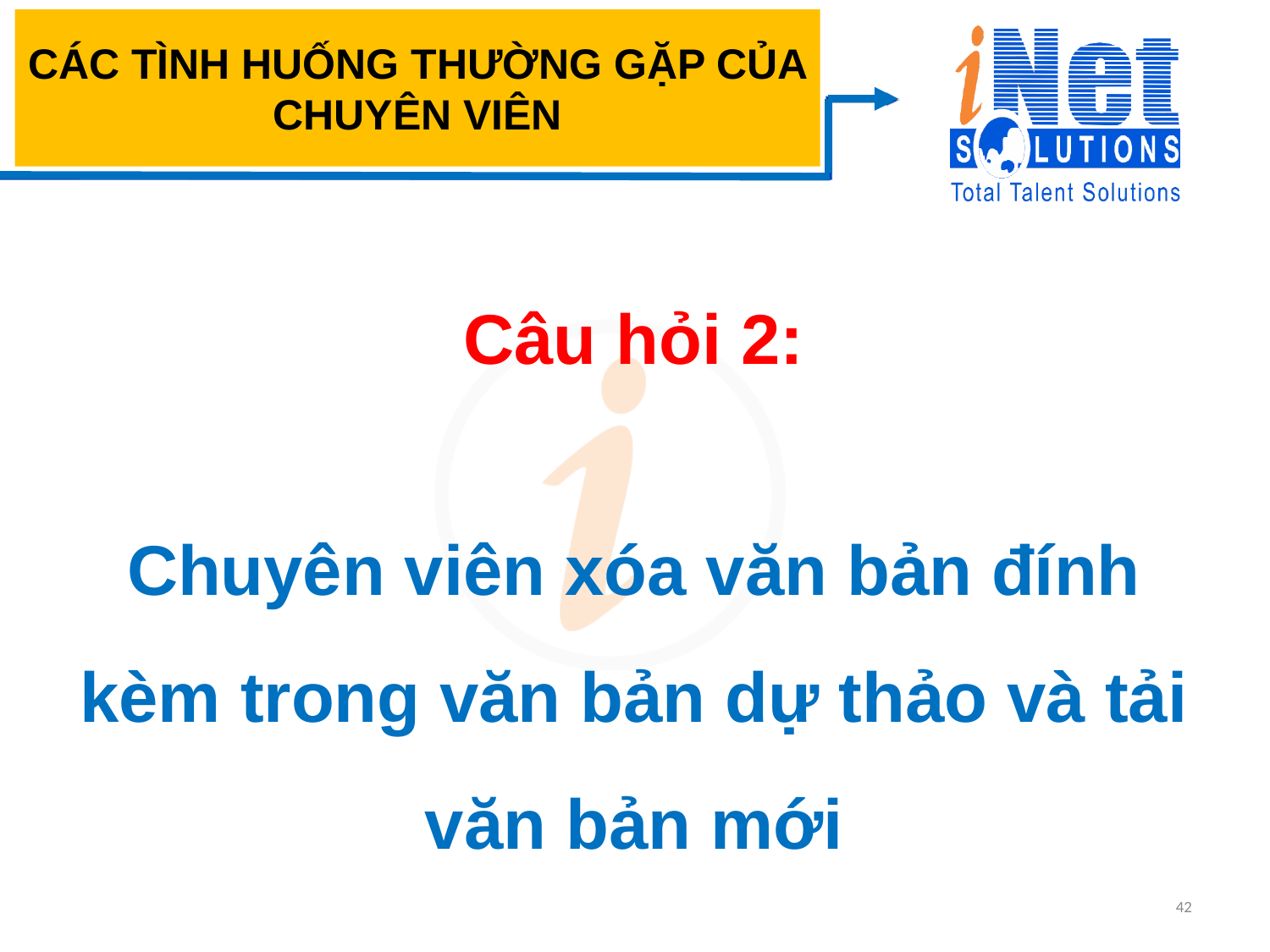

# CÁC TÌNH HUỐNG THƯỜNG GẶP CỦA CHUYÊN VIÊN
Câu hỏi 2:
Chuyên viên xóa văn bản đính kèm trong văn bản dự thảo và tải văn bản mới
42